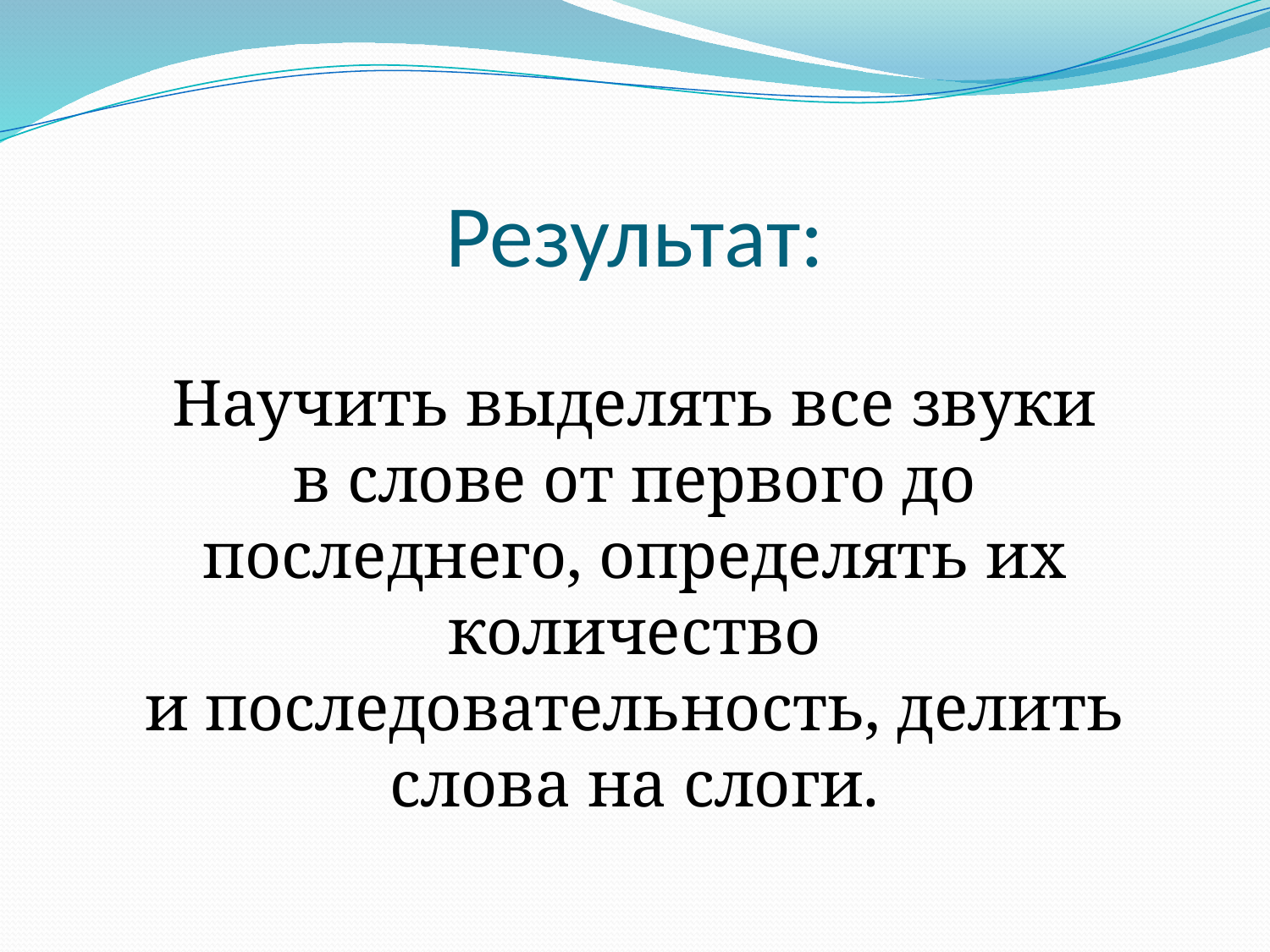

# Результат:
Научить выделять все звуки в слове от первого до последнего, определять их количество и последовательность, делить слова на слоги.